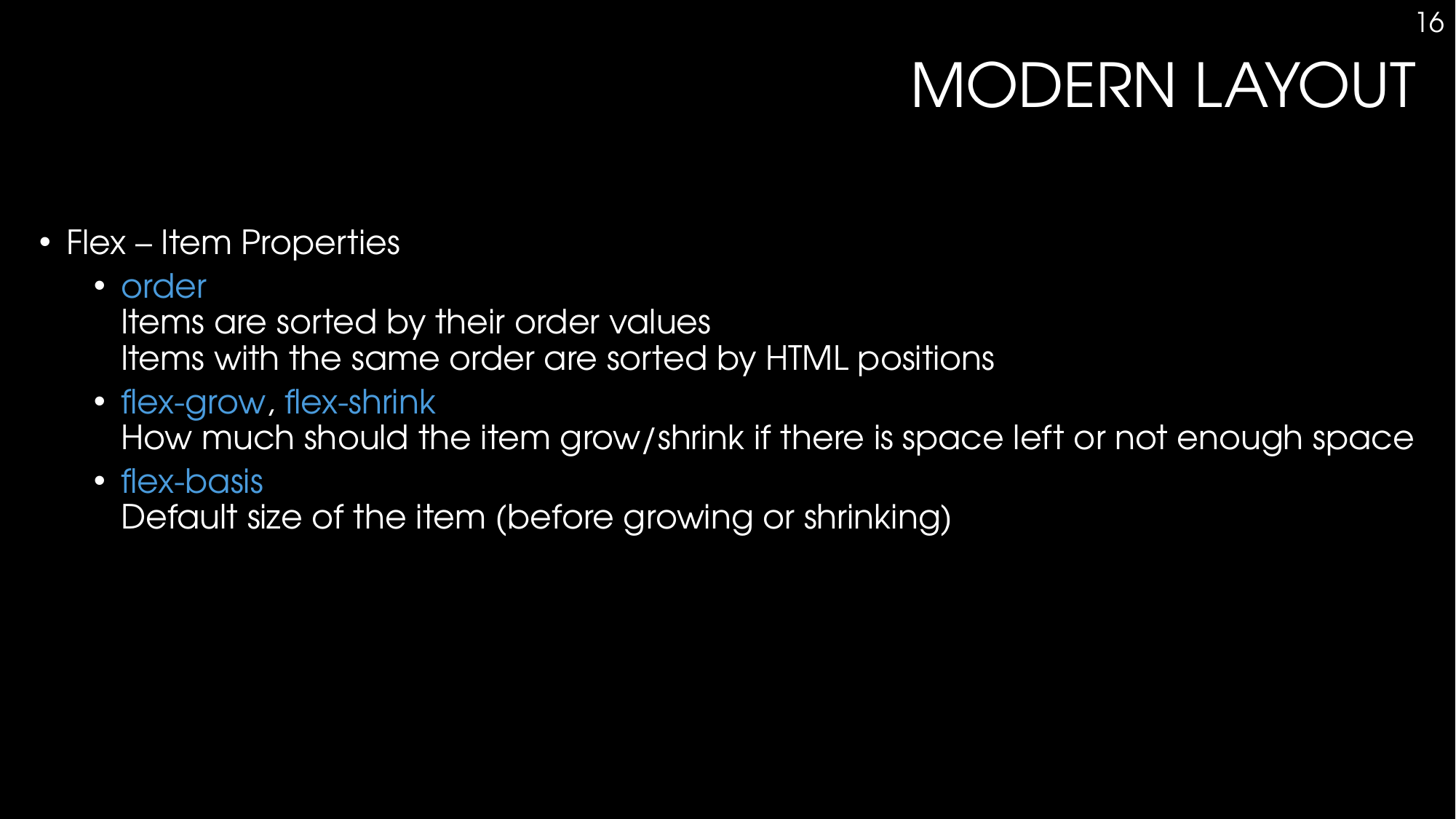

16
# Modern Layout
Flex – Item Properties
order
Items are sorted by their order values
Items with the same order are sorted by HTML positions
flex-grow, flex-shrink
How much should the item grow/shrink if there is space left or not enough space
flex-basis
Default size of the item (before growing or shrinking)